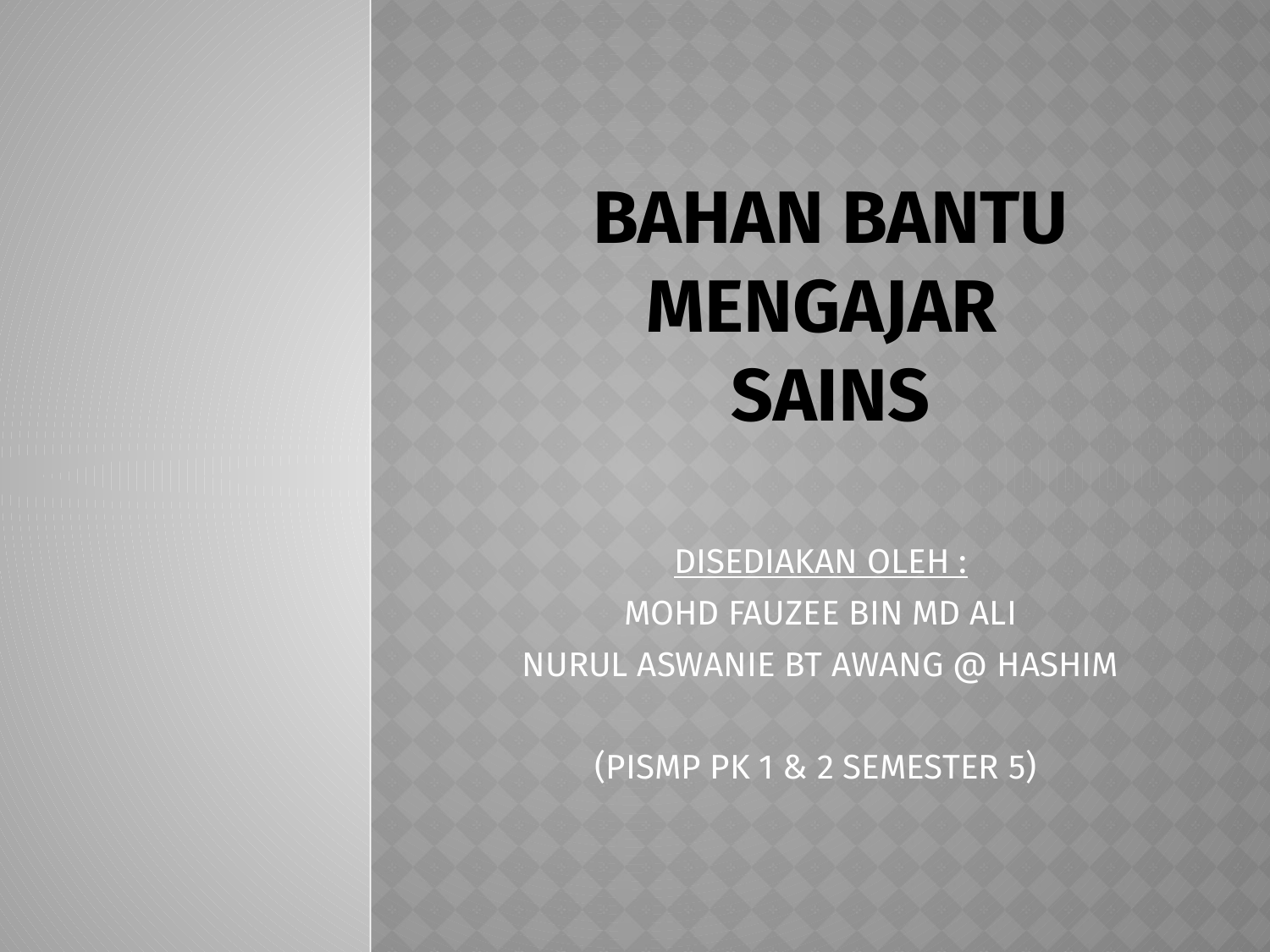

# BAHAN BANTU MENGAJAR SAINS
DISEDIAKAN OLEH :
MOHD FAUZEE BIN MD ALI
NURUL ASWANIE BT AWANG @ HASHIM

(PISMP PK 1 & 2 SEMESTER 5)